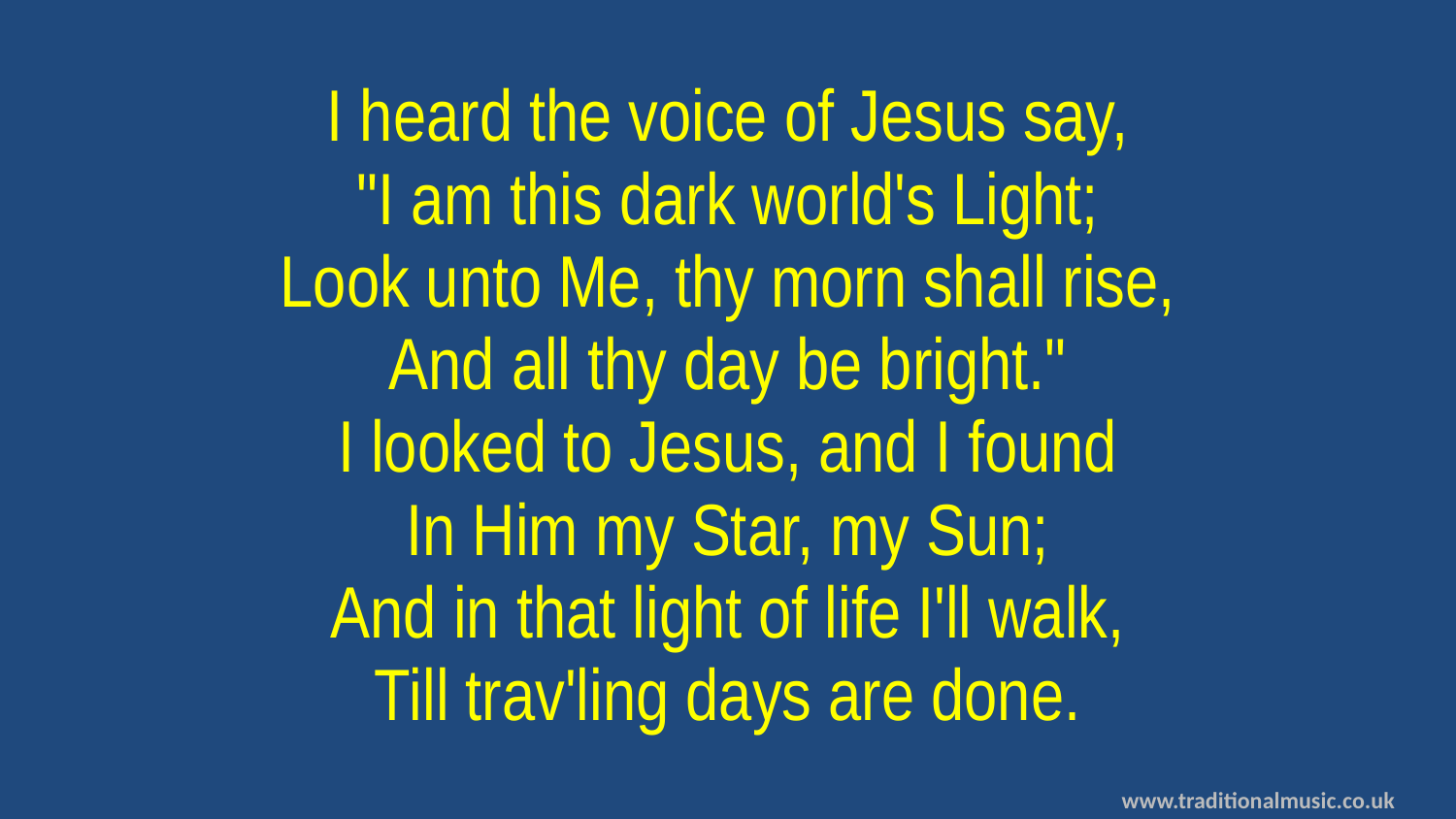

I heard the voice of Jesus say,
"I am this dark world's Light;
Look unto Me, thy morn shall rise,
And all thy day be bright."
I looked to Jesus, and I found
In Him my Star, my Sun;
And in that light of life I'll walk,
Till trav'ling days are done.